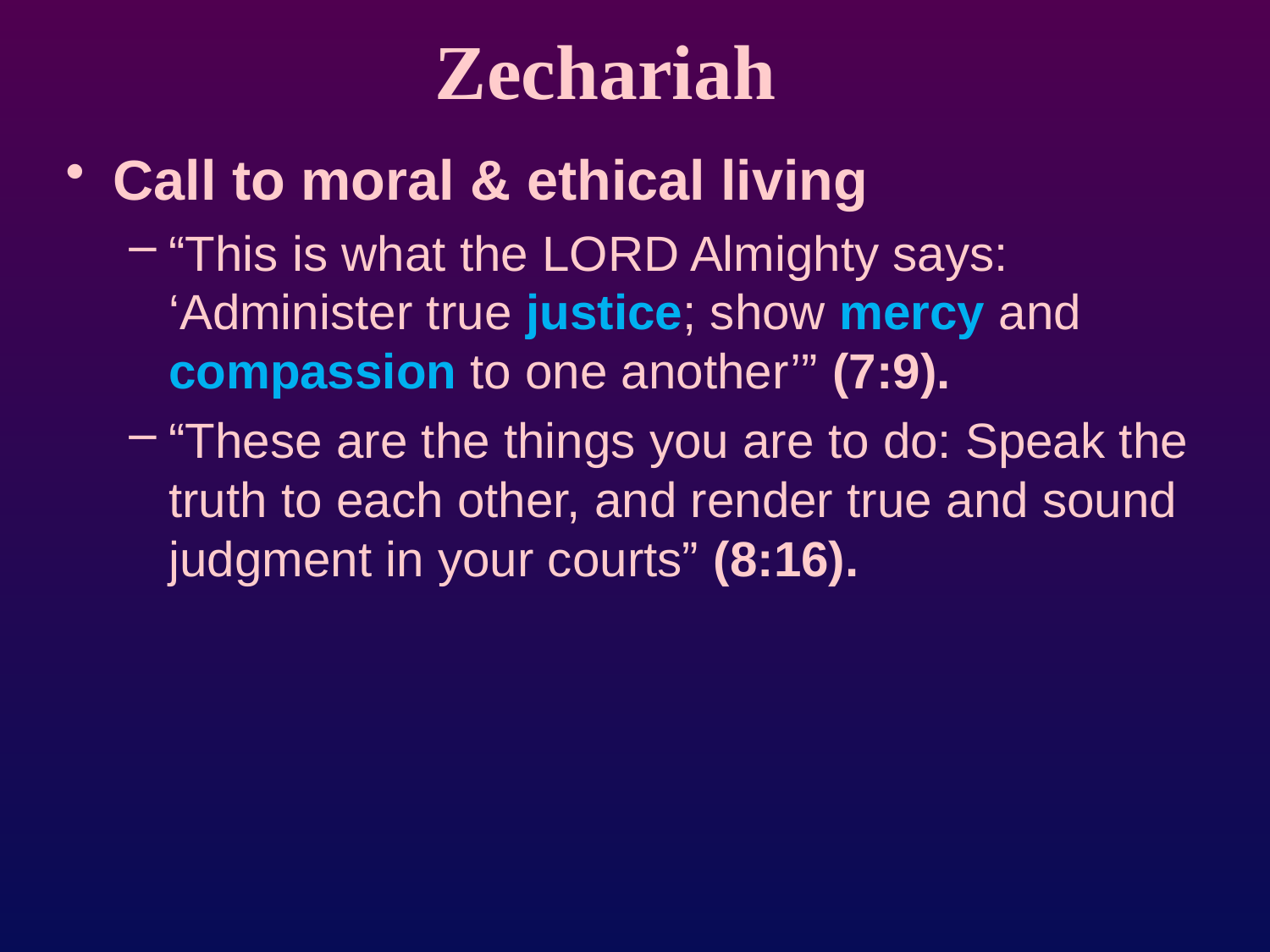

# Zechariah
Call to moral & ethical living
“This is what the LORD Almighty says: ‘Administer true justice; show mercy and compassion to one another’” (7:9).
“These are the things you are to do: Speak the truth to each other, and render true and sound judgment in your courts” (8:16).